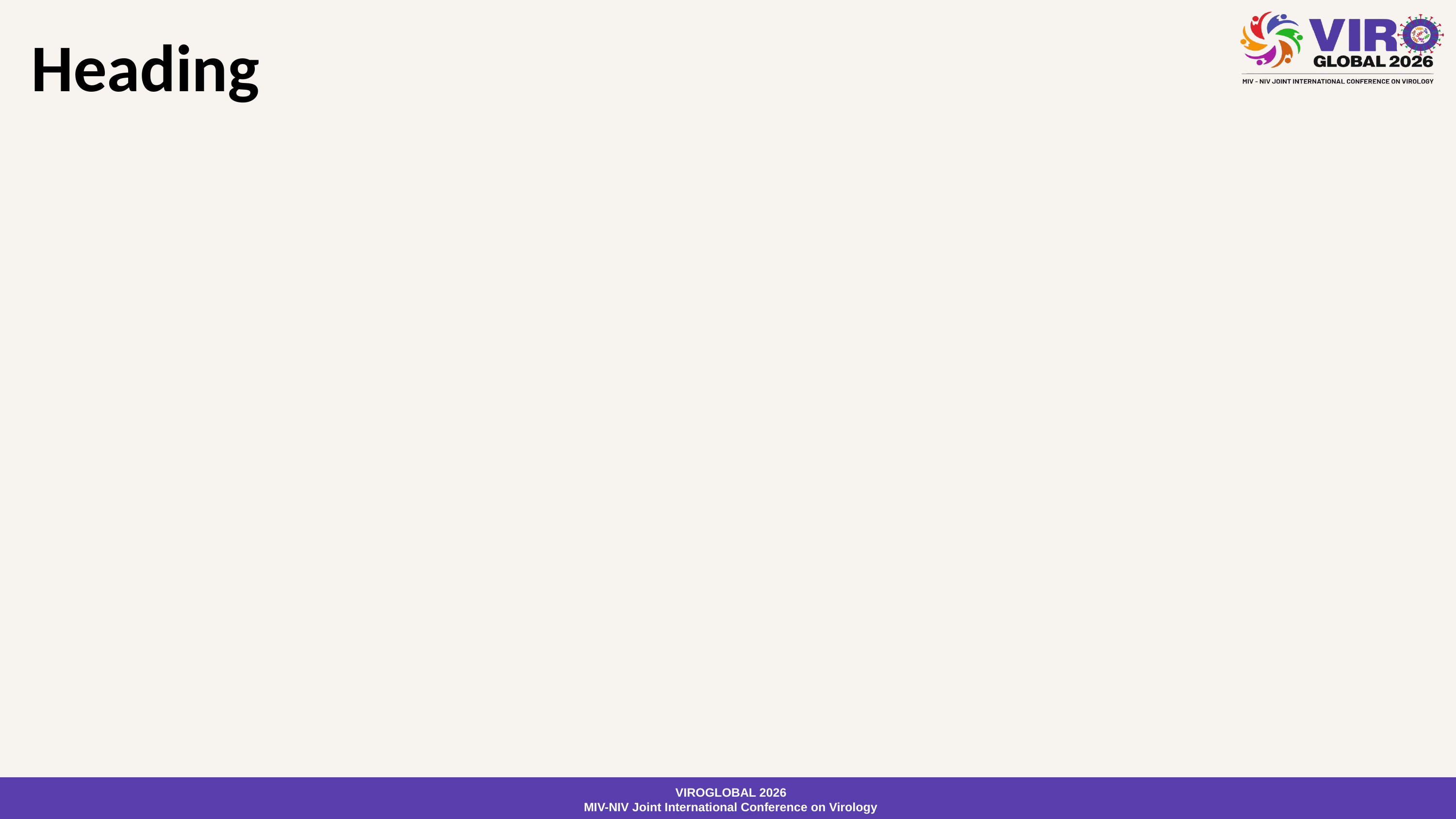

Heading
VIROGLOBAL 2026
MIV-NIV Joint International Conference on Virology